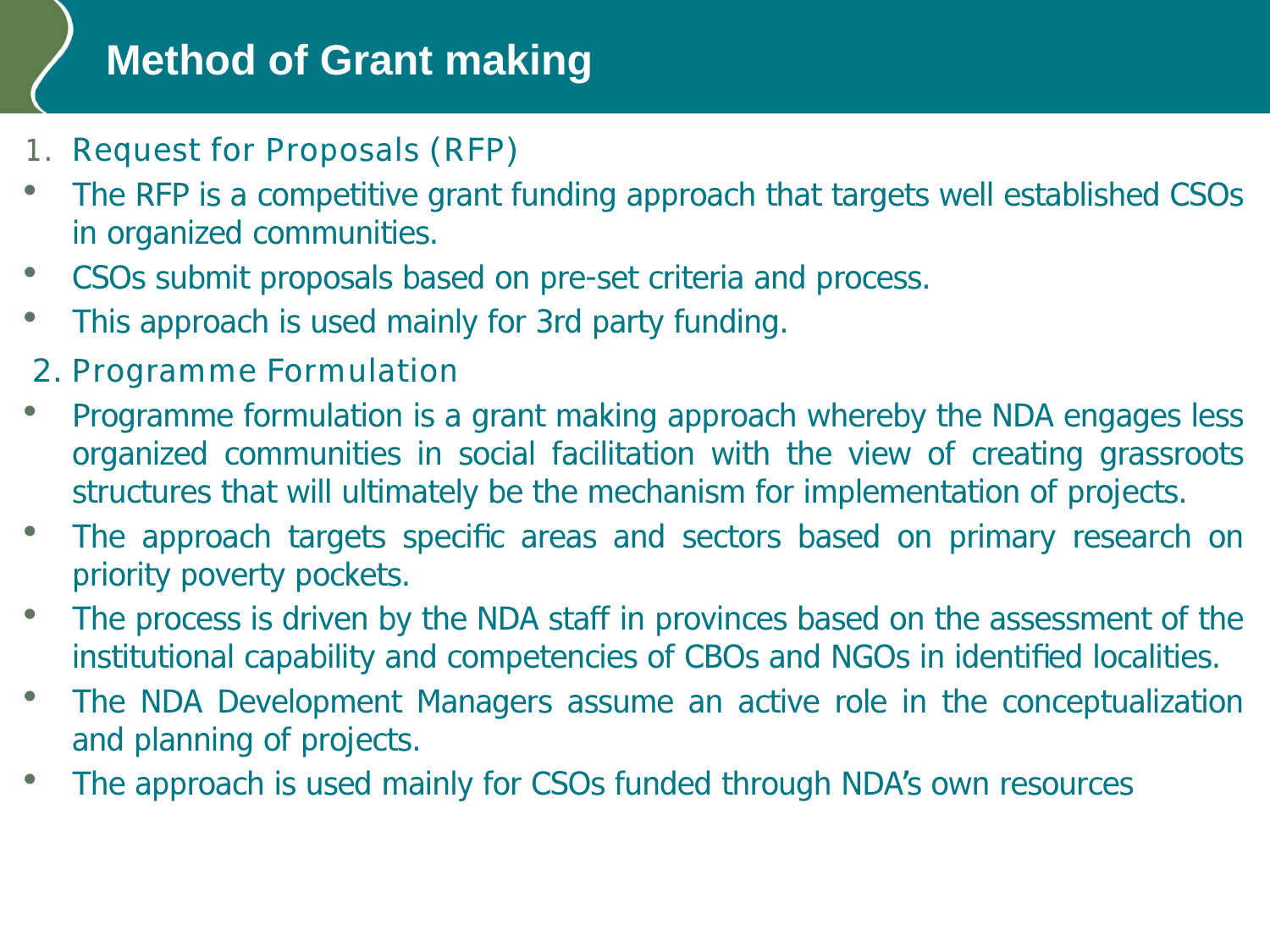

# Method of Grant making
Request for Proposals (RFP)
The RFP is a competitive grant funding approach that targets well established CSOs in organized communities.
CSOs submit proposals based on pre-set criteria and process.
This approach is used mainly for 3rd party funding.
2. Programme Formulation
Programme formulation is a grant making approach whereby the NDA engages less organized communities in social facilitation with the view of creating grassroots structures that will ultimately be the mechanism for implementation of projects.
The approach targets specific areas and sectors based on primary research on priority poverty pockets.
The process is driven by the NDA staff in provinces based on the assessment of the institutional capability and competencies of CBOs and NGOs in identified localities.
The NDA Development Managers assume an active role in the conceptualization and planning of projects.
The approach is used mainly for CSOs funded through NDA’s own resources